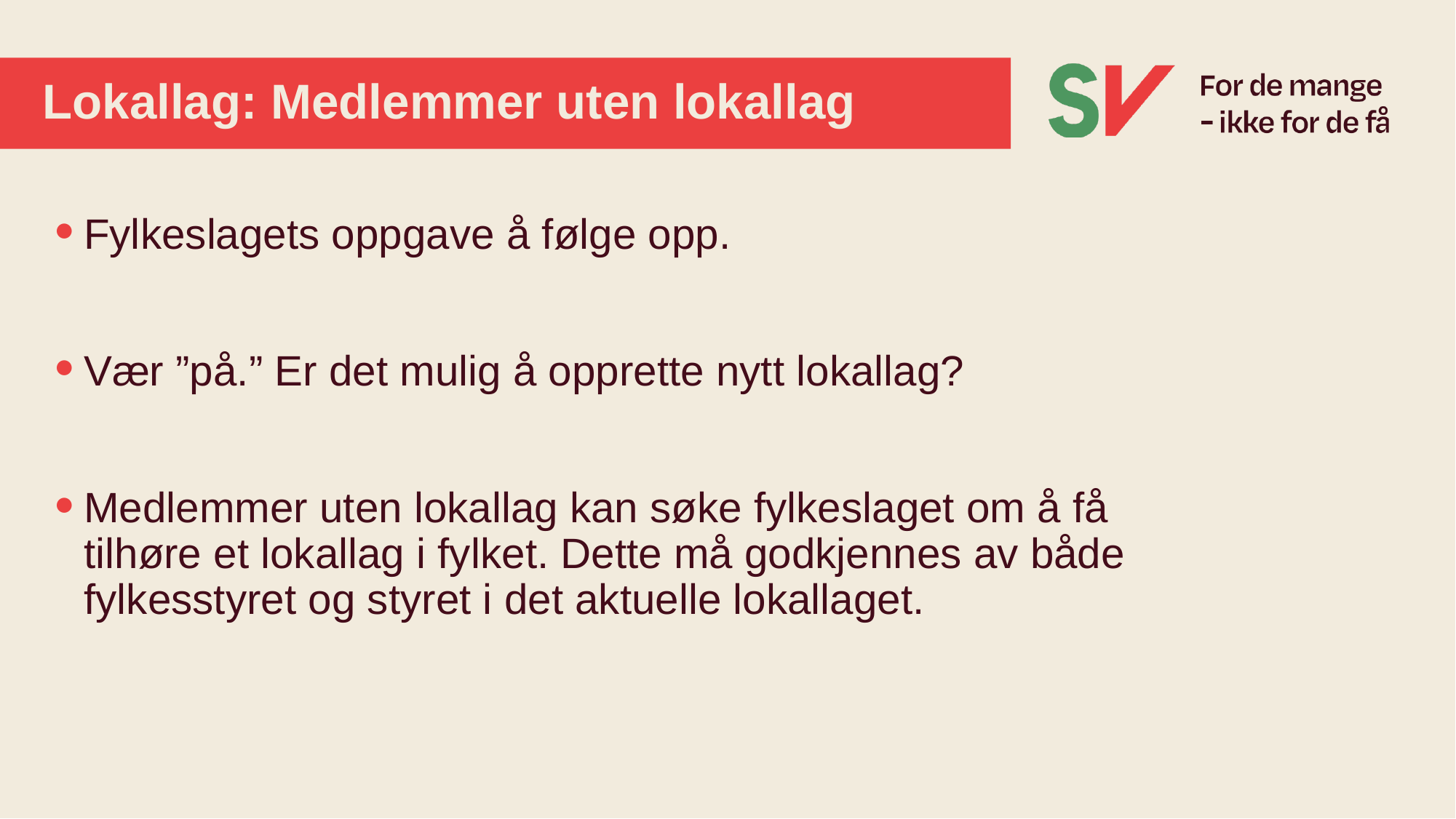

# Lokallag: Medlemmer uten lokallag
Fylkeslagets oppgave å følge opp.

Vær ”på.” Er det mulig å opprette nytt lokallag?

Medlemmer uten lokallag kan søke fylkeslaget om å få tilhøre et lokallag i fylket. Dette må godkjennes av både fylkesstyret og styret i det aktuelle lokallaget.